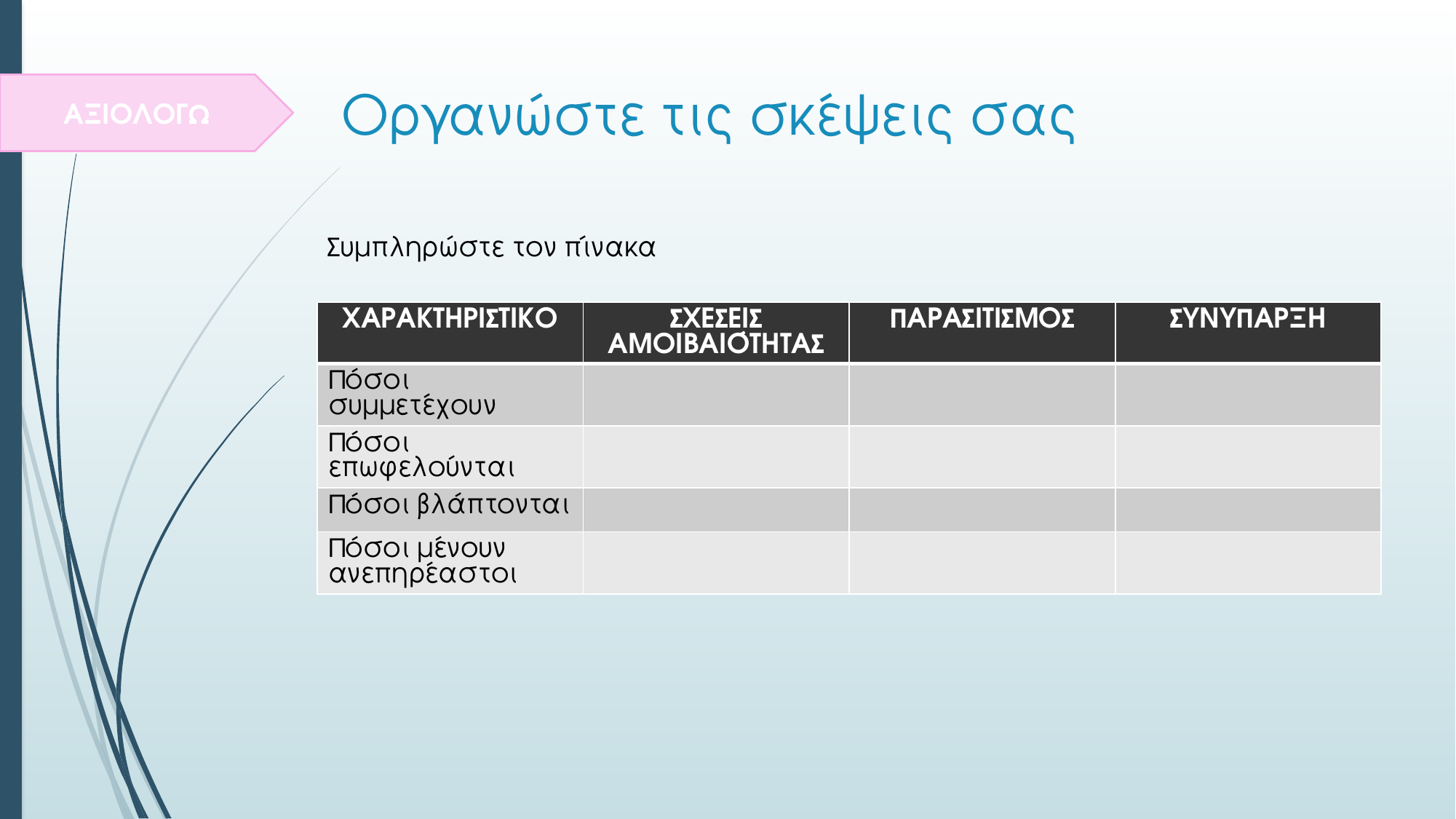

ΑΞΙΟΛΟΓΩ
# Οργανώστε τις σκέψεις σας
Συμπληρώστε τον πίνακα
| ΧΑΡΑΚΤΗΡΙΣΤΙΚΟ | ΣΧΕΣΕΙΣ ΑΜΟΙΒΑΙΌΤΗΤΑΣ | ΠΑΡΑΣΙΤΙΣΜΟΣ | ΣΥΝΥΠΑΡΞΗ |
| --- | --- | --- | --- |
| Πόσοι συμμετέχουν |  |  |  |
| Πόσοι επωφελούνται |  |  |  |
| Πόσοι βλάπτονται |  |  |  |
| Πόσοι μένουν ανεπηρέαστοι |  |  |  |